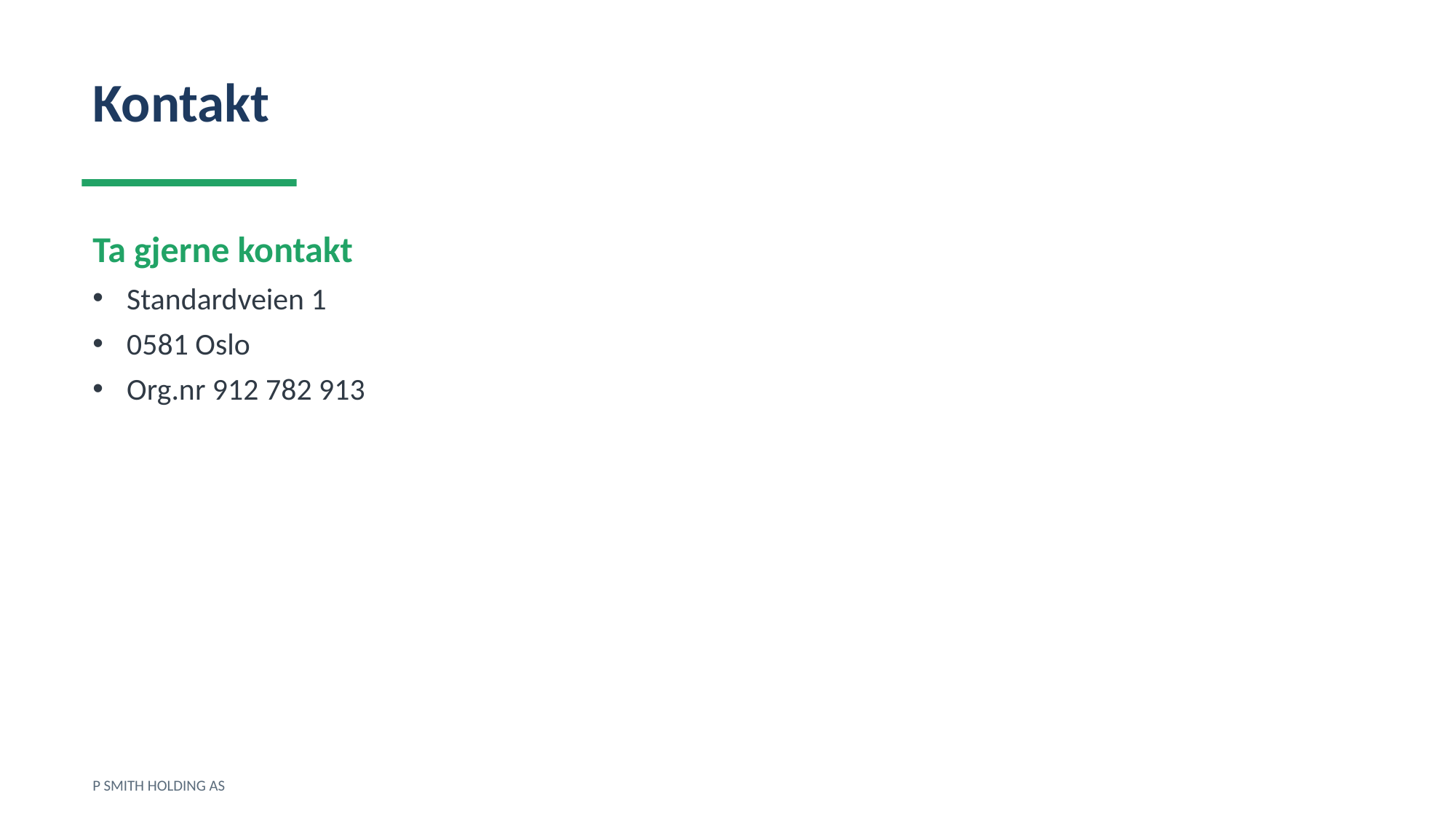

Kontakt

Ta gjerne kontakt
Standardveien 1
0581 Oslo
Org.nr 912 782 913
P SMITH HOLDING AS